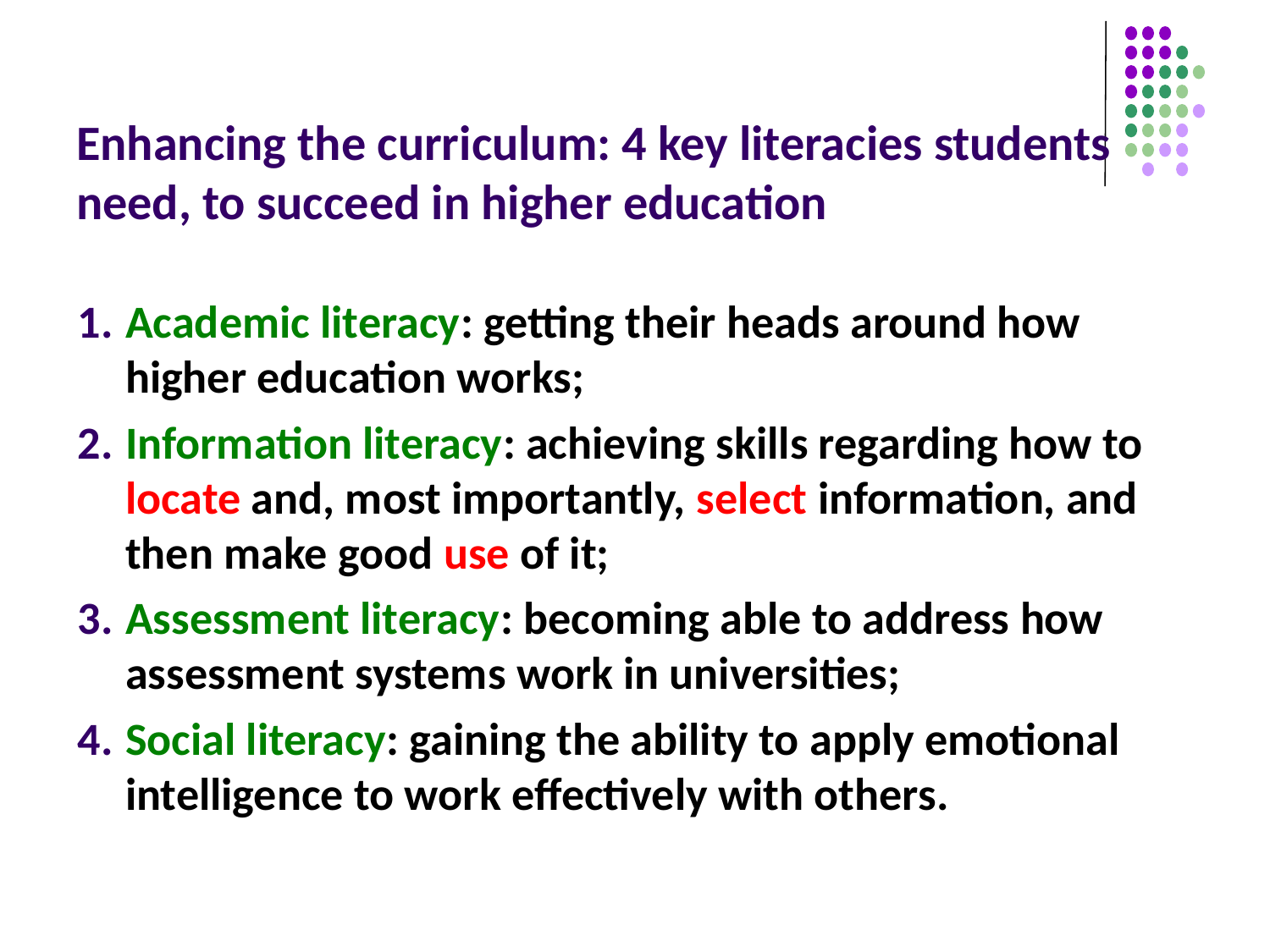

# Enhancing the curriculum: 4 key literacies students need, to succeed in higher education
Academic literacy: getting their heads around how higher education works;
Information literacy: achieving skills regarding how to locate and, most importantly, select information, and then make good use of it;
Assessment literacy: becoming able to address how assessment systems work in universities;
Social literacy: gaining the ability to apply emotional intelligence to work effectively with others.